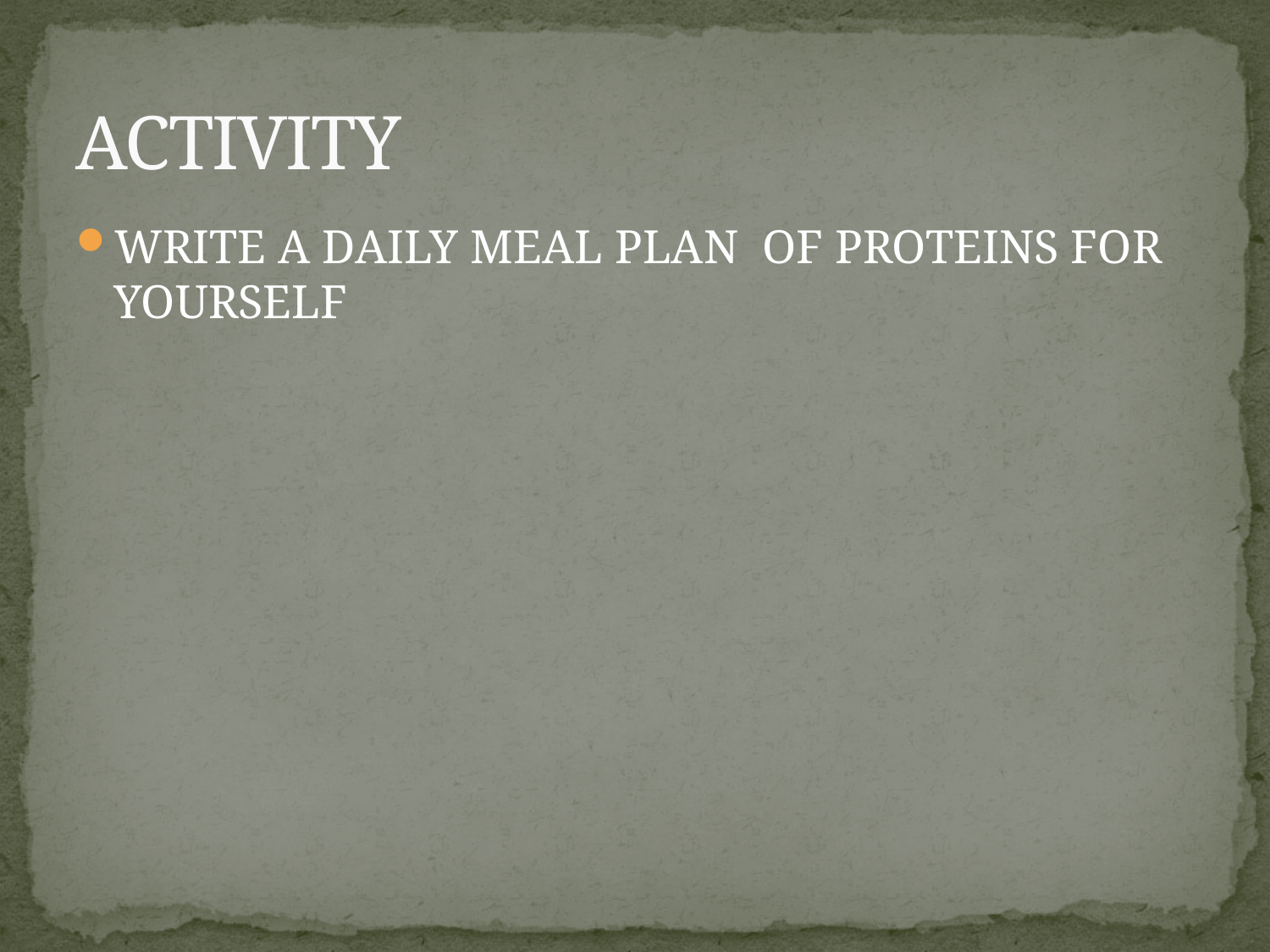

# ACTIVITY
WRITE A DAILY MEAL PLAN  OF PROTEINS FOR YOURSELF